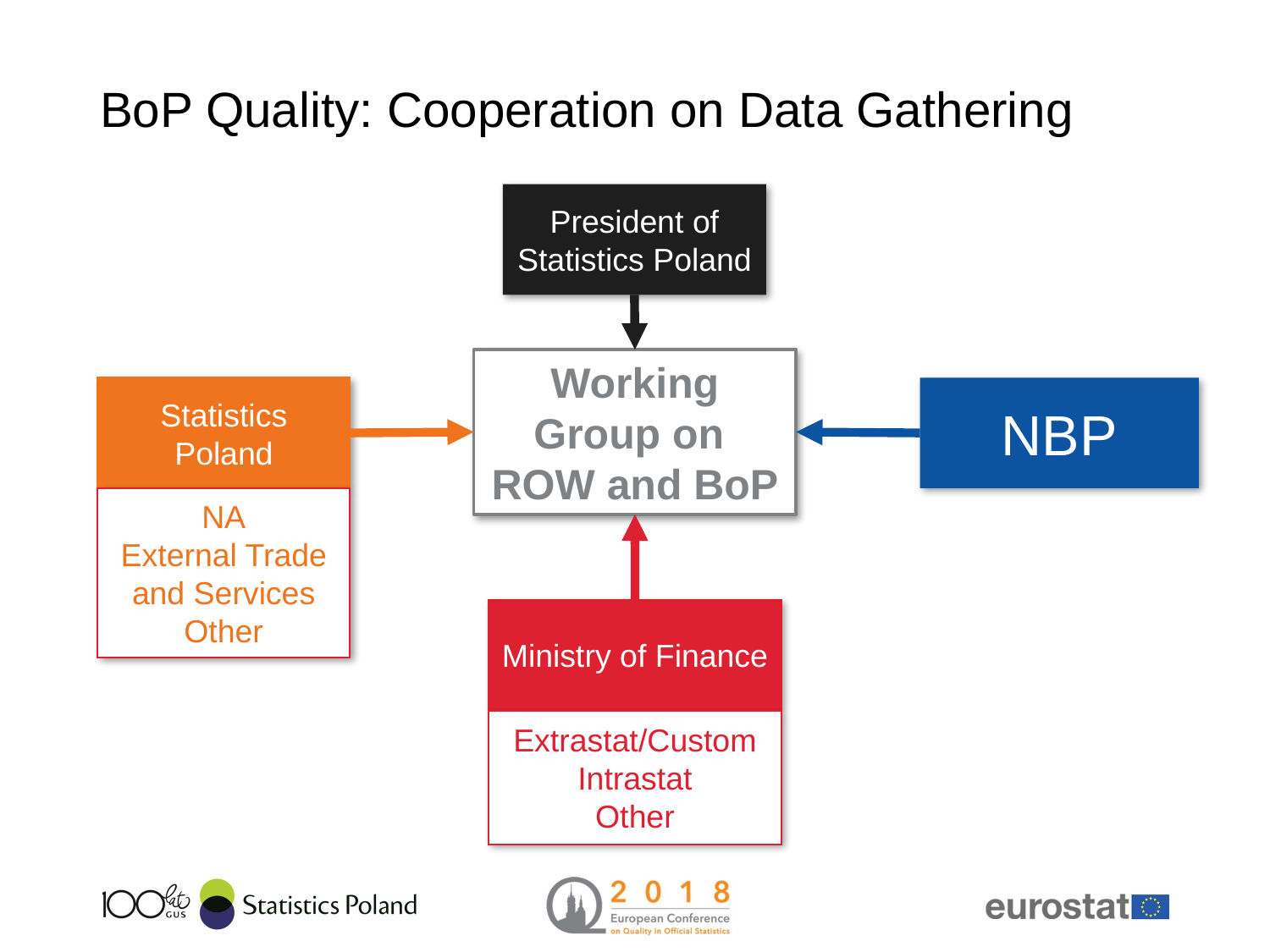

# BoP Quality: Cooperation on Data Gathering
President of Statistics Poland
Working Group on
ROW and BoP
Statistics Poland
NBP
NA
External Trade
and Services
Other
Ministry of Finance
Extrastat/Custom
Intrastat
Other